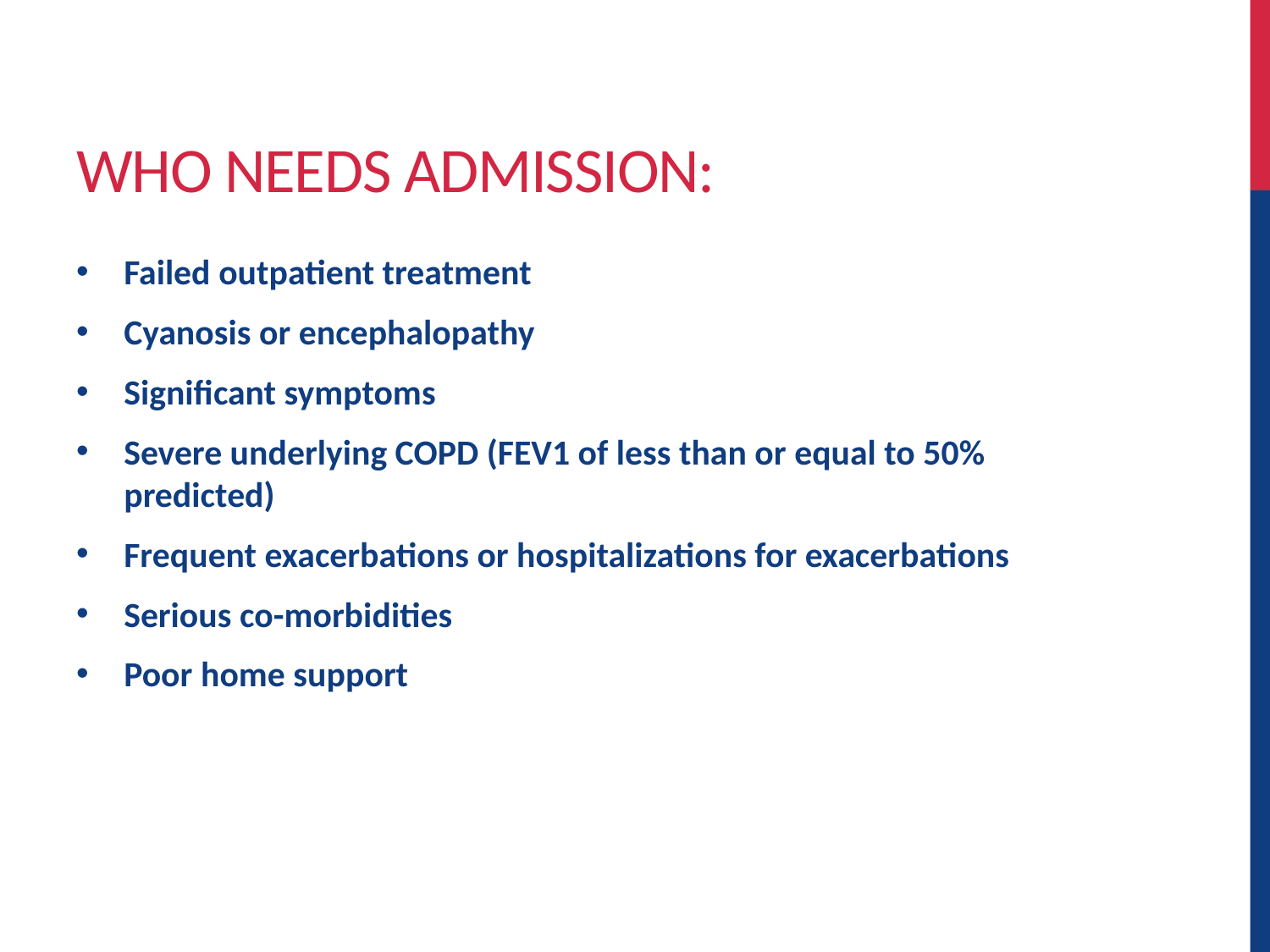

# Who Needs Admission:
Failed outpatient treatment
Cyanosis or encephalopathy
Significant symptoms
Severe underlying COPD (FEV1 of less than or equal to 50% predicted)
Frequent exacerbations or hospitalizations for exacerbations
Serious co-morbidities
Poor home support